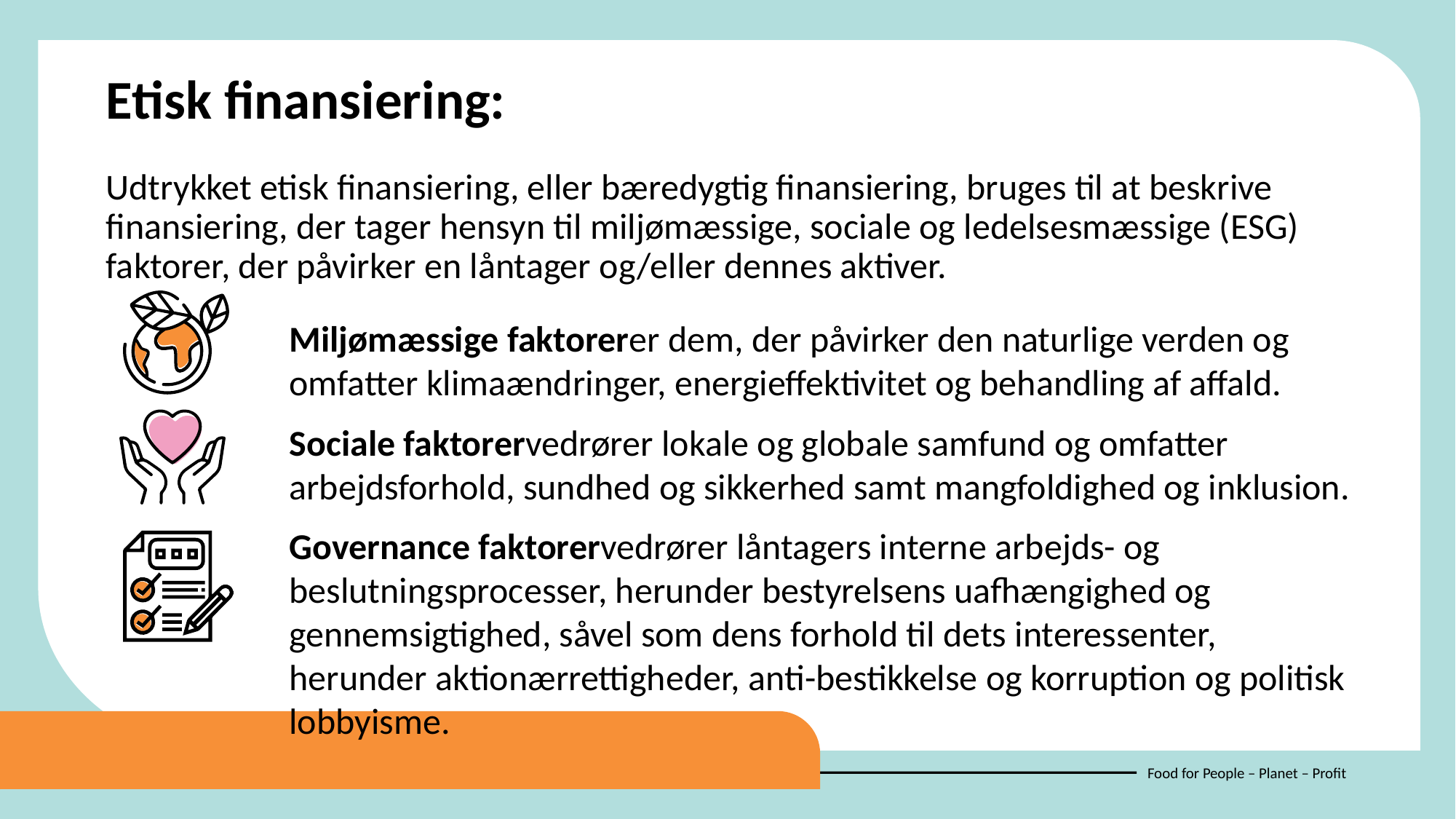

Etisk finansiering:

Udtrykket etisk finansiering, eller bæredygtig finansiering, bruges til at beskrive finansiering, der tager hensyn til miljømæssige, sociale og ledelsesmæssige (ESG) faktorer, der påvirker en låntager og/eller dennes aktiver.

Miljømæssige faktorerer dem, der påvirker den naturlige verden og omfatter klimaændringer, energieffektivitet og behandling af affald.

Sociale faktorervedrører lokale og globale samfund og omfatter arbejdsforhold, sundhed og sikkerhed samt mangfoldighed og inklusion.

Governance faktorervedrører låntagers interne arbejds- og beslutningsprocesser, herunder bestyrelsens uafhængighed og gennemsigtighed, såvel som dens forhold til dets interessenter, herunder aktionærrettigheder, anti-bestikkelse og korruption og politisk lobbyisme.